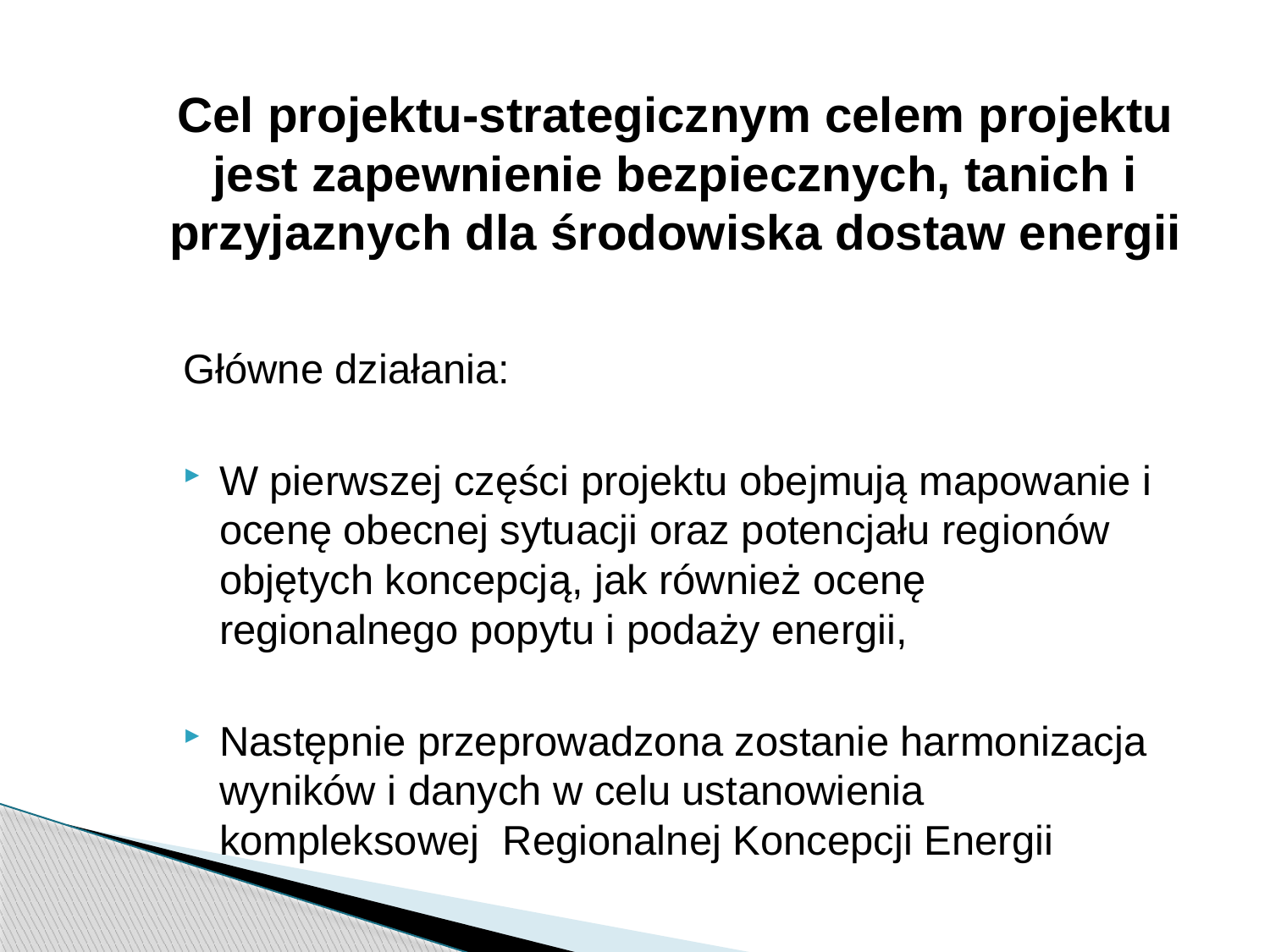

# Cel projektu-strategicznym celem projektu jest zapewnienie bezpiecznych, tanich i przyjaznych dla środowiska dostaw energii
Główne działania:

W pierwszej części projektu obejmują mapowanie i ocenę obecnej sytuacji oraz potencjału regionów objętych koncepcją, jak również ocenę regionalnego popytu i podaży energii,

Następnie przeprowadzona zostanie harmonizacja wyników i danych w celu ustanowienia kompleksowej  Regionalnej Koncepcji Energii